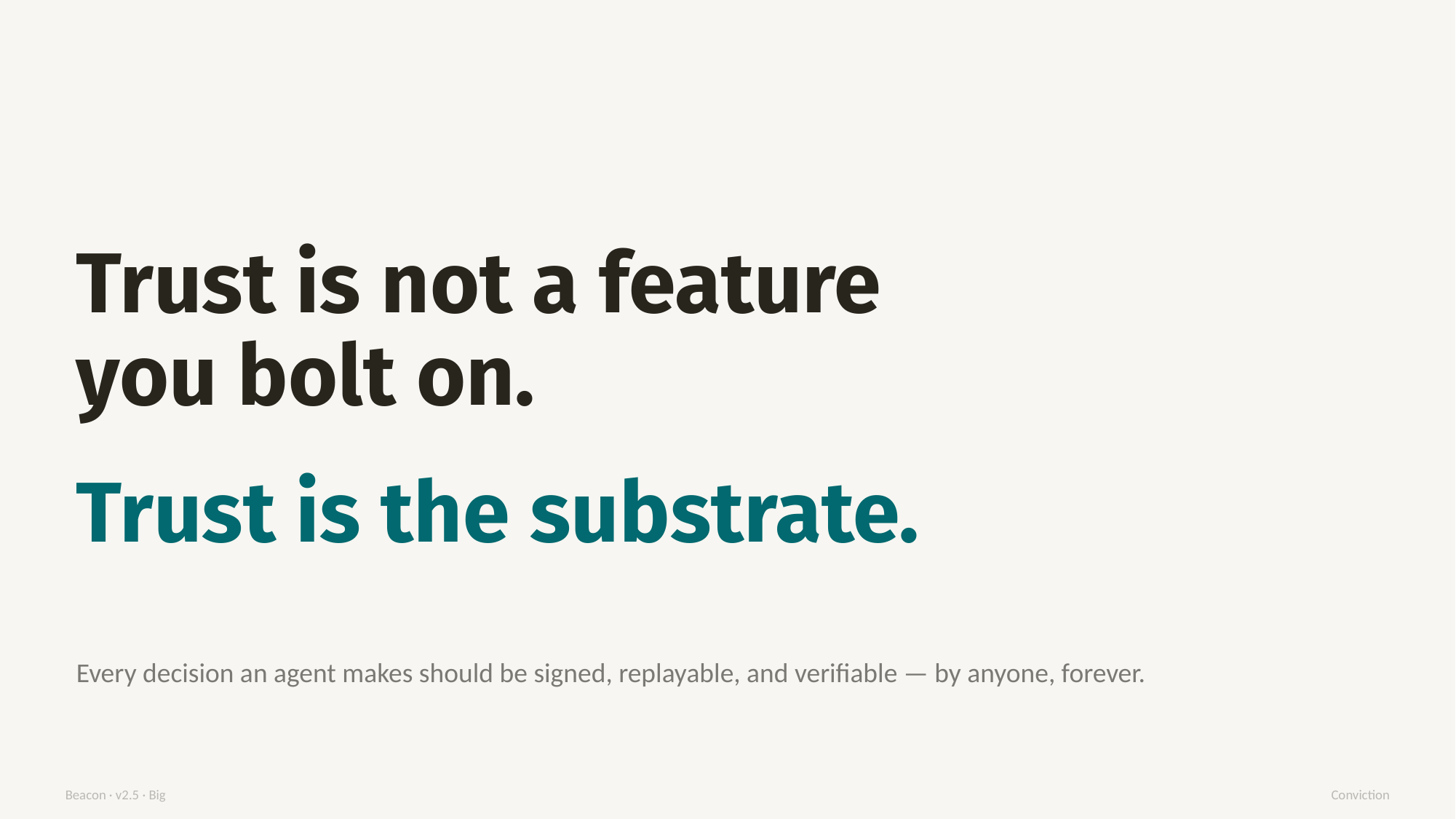

Trust is not a feature
you bolt on.
Trust is the substrate.
Every decision an agent makes should be signed, replayable, and verifiable — by anyone, forever.
Beacon · v2.5 · Big
Conviction